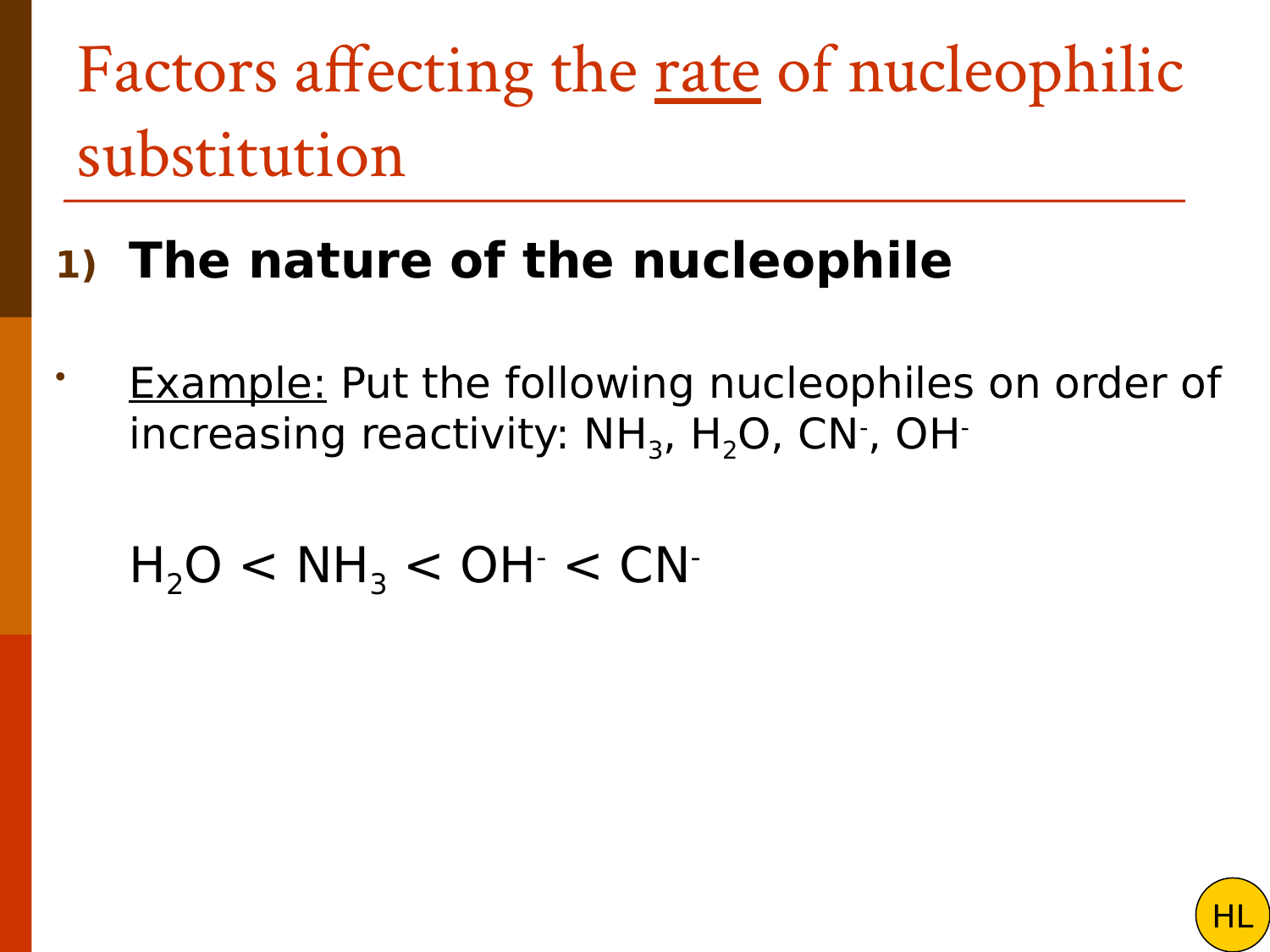

# Factors affecting the rate of nucleophilic substitution
The nature of the nucleophile

Example: Put the following nucleophiles on order of increasing reactivity: NH3, H2O, CN-, OH-

	H2O < NH3 < OH- < CN-
HL